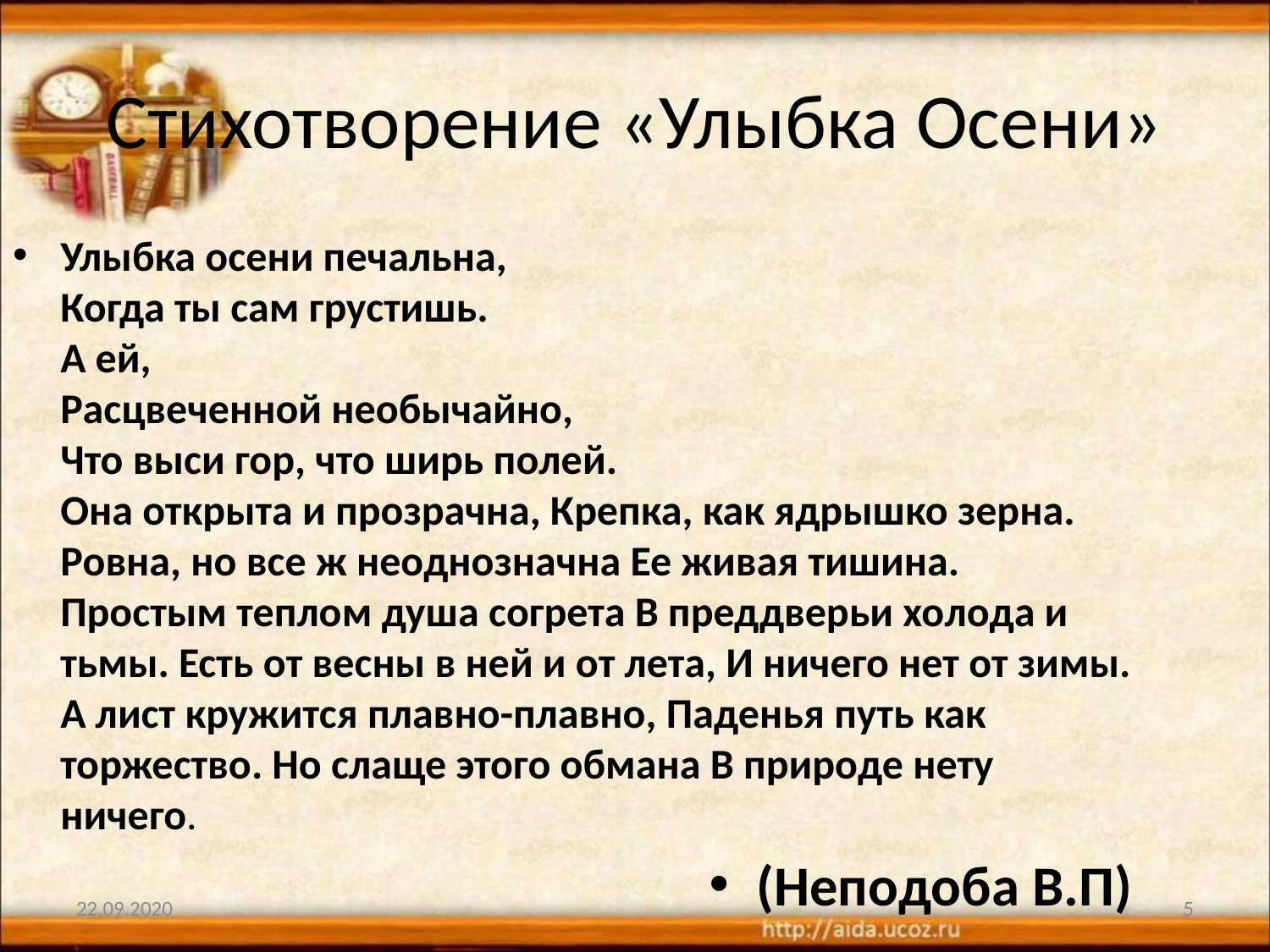

# Стихотворение «Улыбка Осени»
Улыбка осени печальна,
Когда ты сам грустишь.
А ей,
Расцвеченной необычайно,
Что выси гор, что ширь полей.
Она открыта и прозрачна, Крепка, как ядрышко зерна. Ровна, но все ж неоднозначна Ее живая тишина.
Простым теплом душа согрета В преддверьи холода и тьмы. Есть от весны в ней и от лета, И ничего нет от зимы.
А лист кружится плавно-плавно, Паденья путь как торжество. Но слаще этого обмана В природе нету ничего.
(Неподоба В.П)

22.09.2020
5